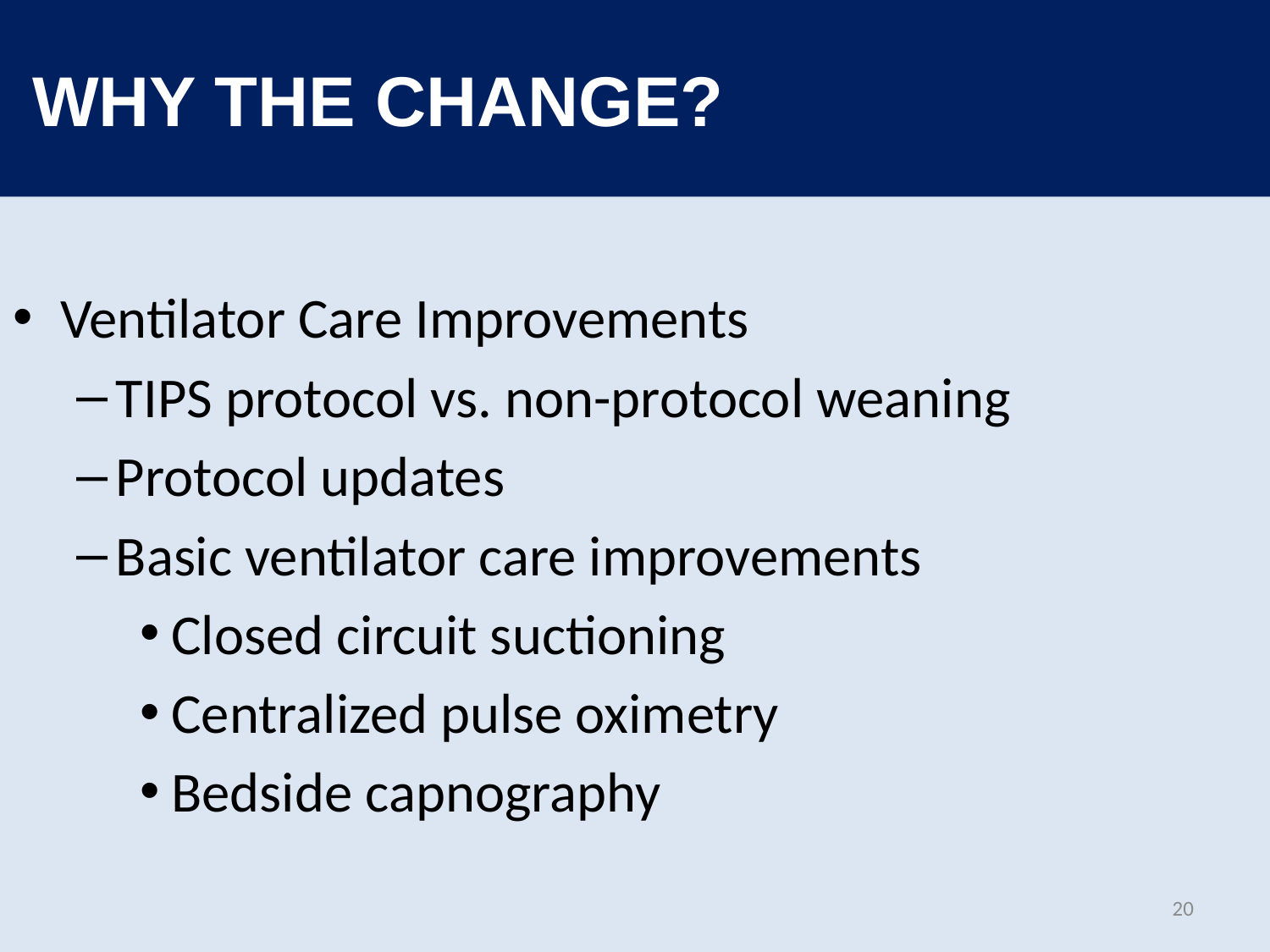

# WHY THE CHANGE?

Ventilator Care Improvements
TIPS protocol vs. non-protocol weaning
Protocol updates
Basic ventilator care improvements
Closed circuit suctioning
Centralized pulse oximetry
Bedside capnography
20